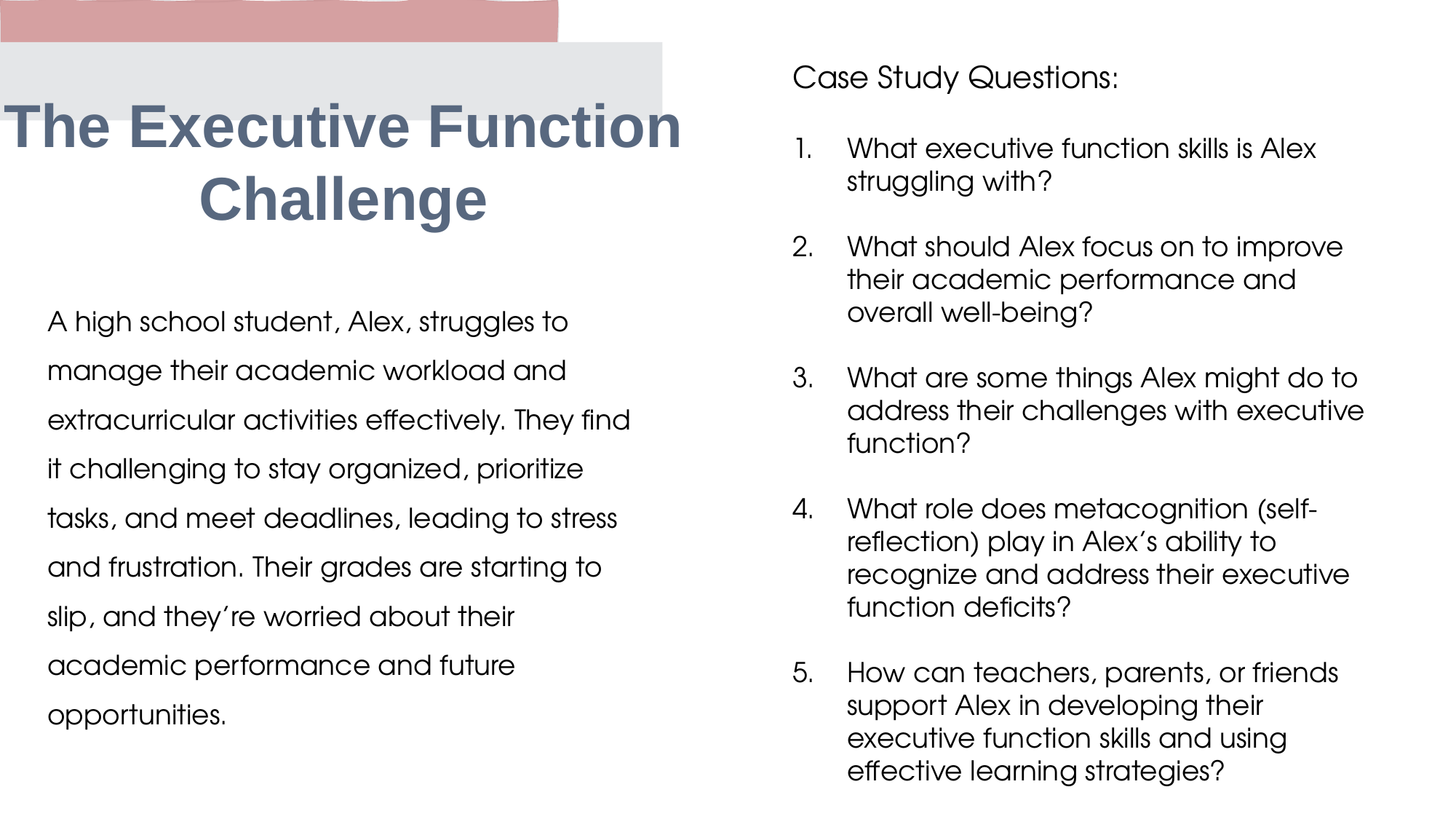

Case Study Questions:

What executive function skills is Alex struggling with?

What should Alex focus on to improve their academic performance and overall well-being?

What are some things Alex might do to address their challenges with executive function?

What role does metacognition (self-reflection) play in Alex’s ability to recognize and address their executive function deficits?

How can teachers, parents, or friends support Alex in developing their executive function skills and using effective learning strategies?
The Executive Function Challenge
A high school student, Alex, struggles to manage their academic workload and extracurricular activities effectively. They find it challenging to stay organized, prioritize tasks, and meet deadlines, leading to stress and frustration. Their grades are starting to slip, and they’re worried about their academic performance and future opportunities.